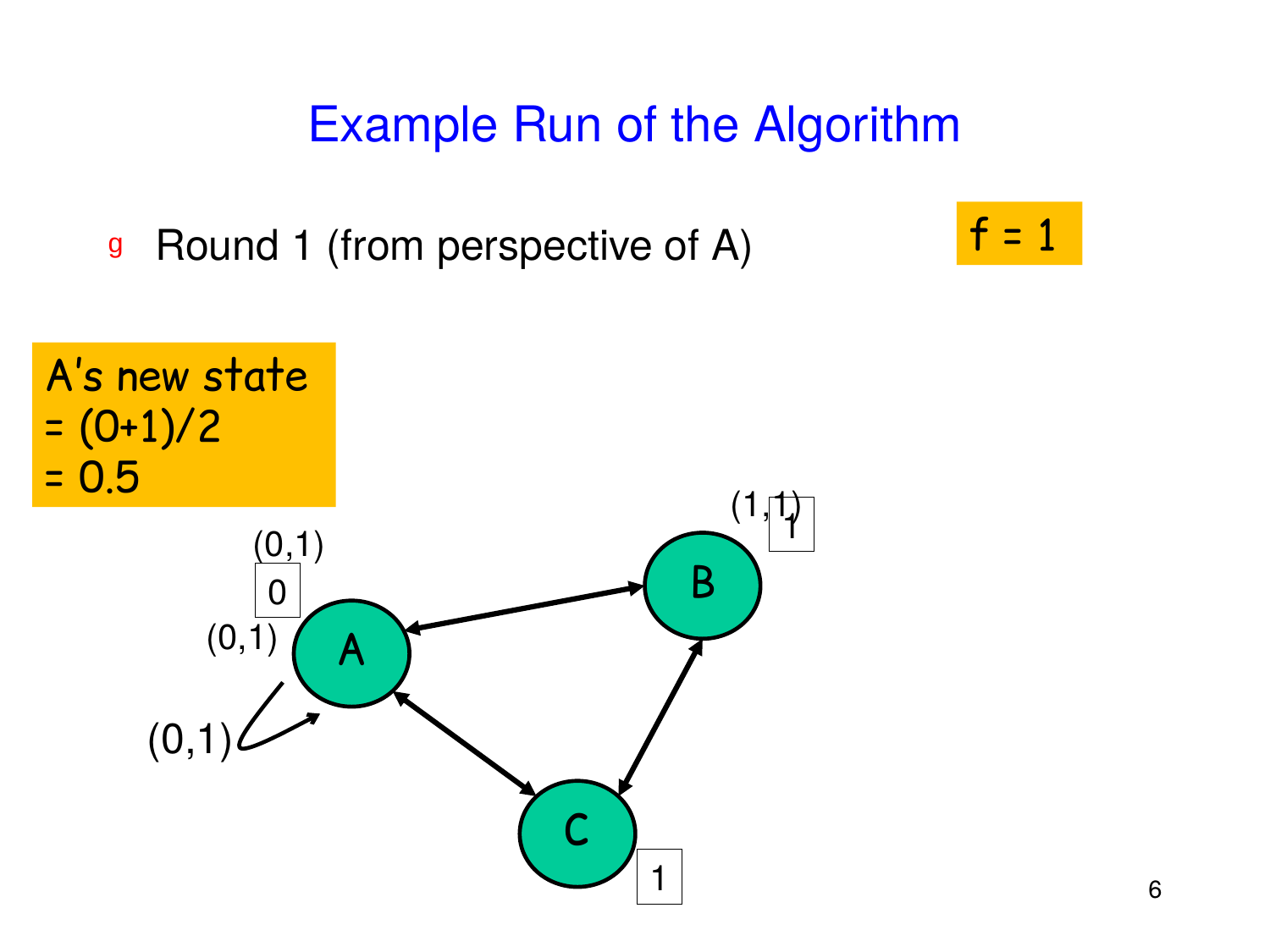

# Example Run of the Algorithm
f = 1
Round 1 (from perspective of A)
A’s new state
= (0+1)/2
= 0.5
(1,1)
1
(0,1)
B
0
A
(0,1)

(0,1)
C
1
6